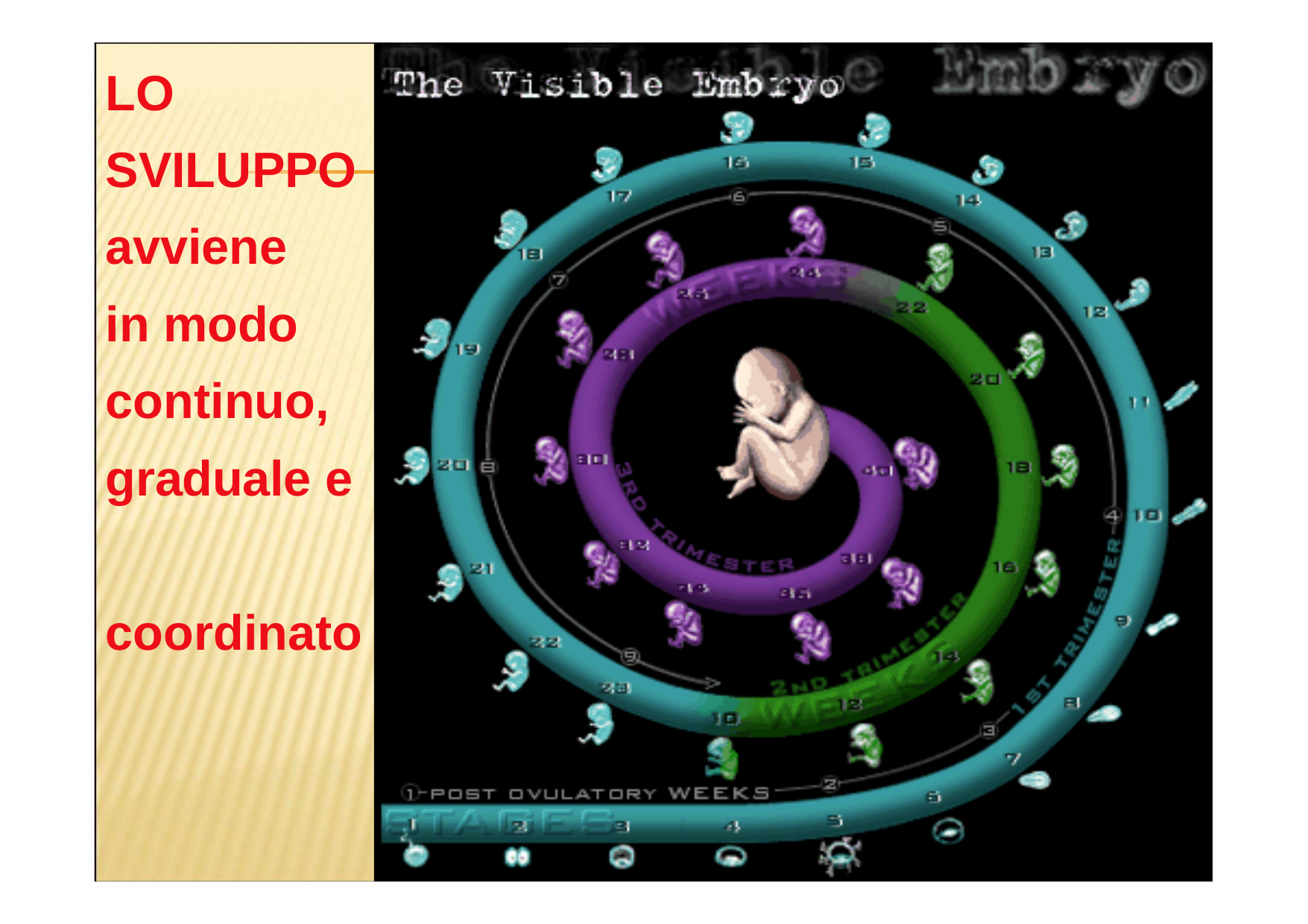

LO  SVILUPPO
avviene  in modo  continuo,
graduale e  coordinato